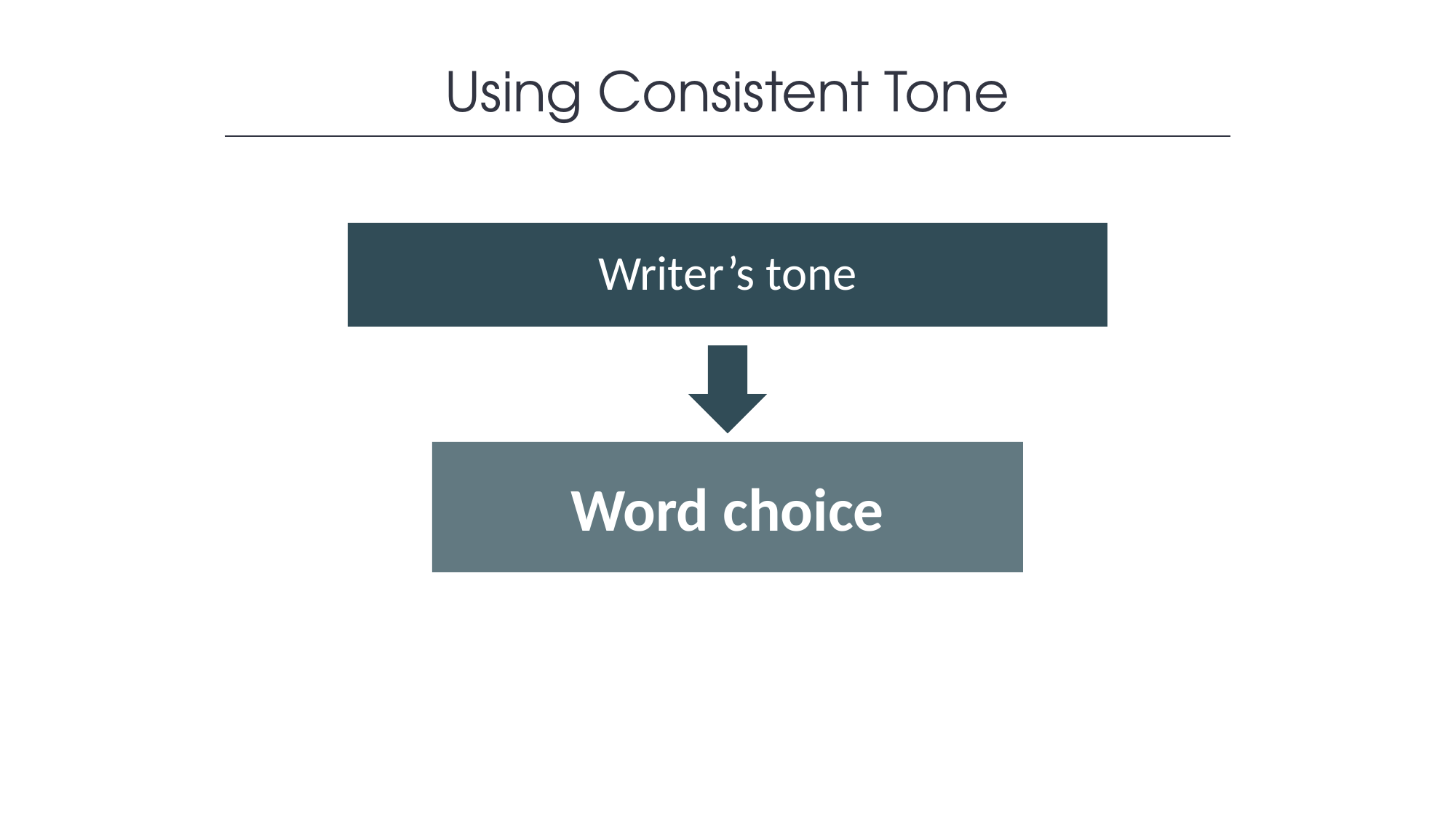

HAWKES LEARNING
Using Consistent Tone

Writer’s tone

Word choice